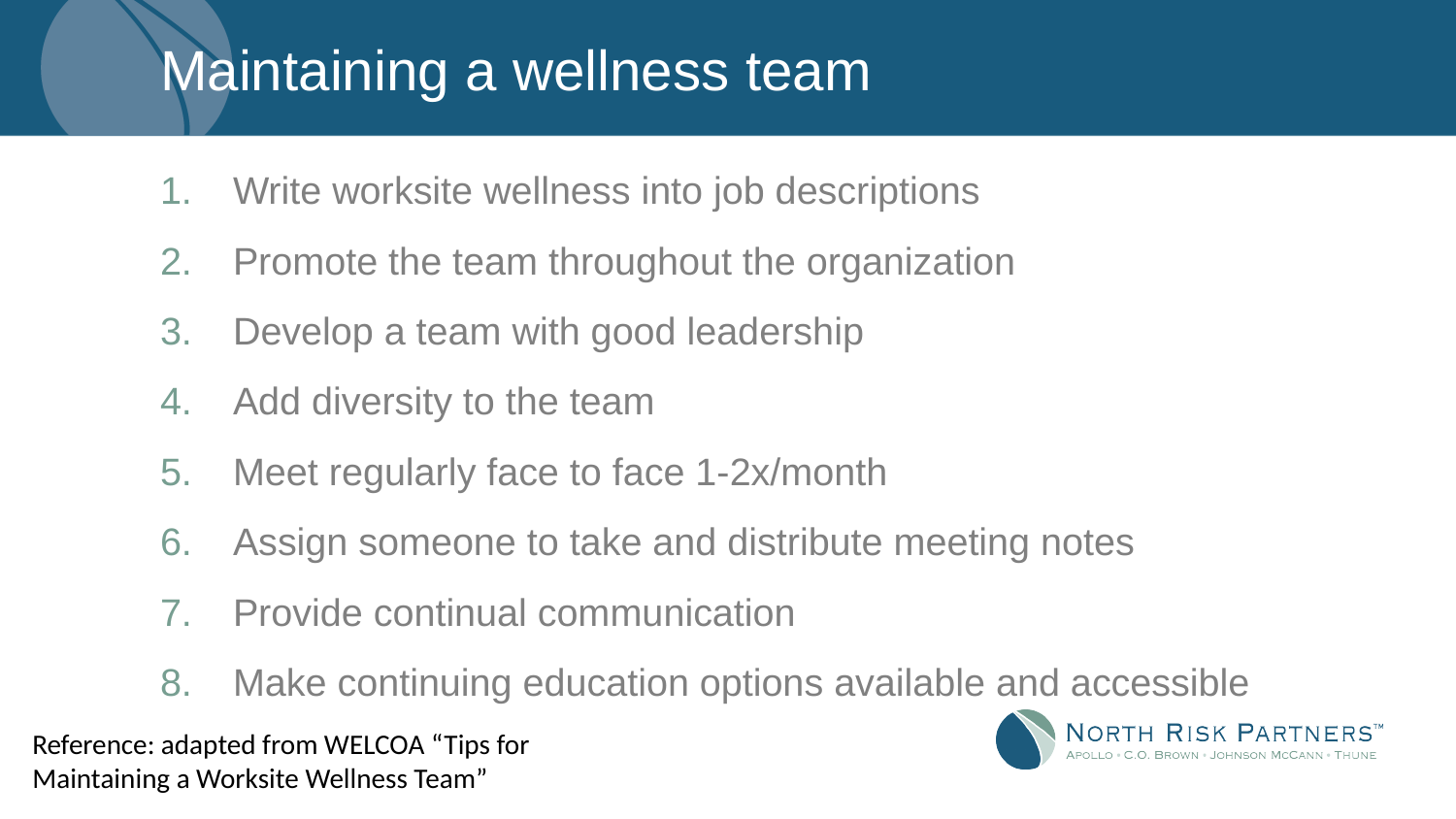

# Maintaining a wellness team
Write worksite wellness into job descriptions
Promote the team throughout the organization
Develop a team with good leadership
Add diversity to the team
Meet regularly face to face 1-2x/month
Assign someone to take and distribute meeting notes
Provide continual communication
Make continuing education options available and accessible

Reference: adapted from WELCOA “Tips for Maintaining a Worksite Wellness Team”